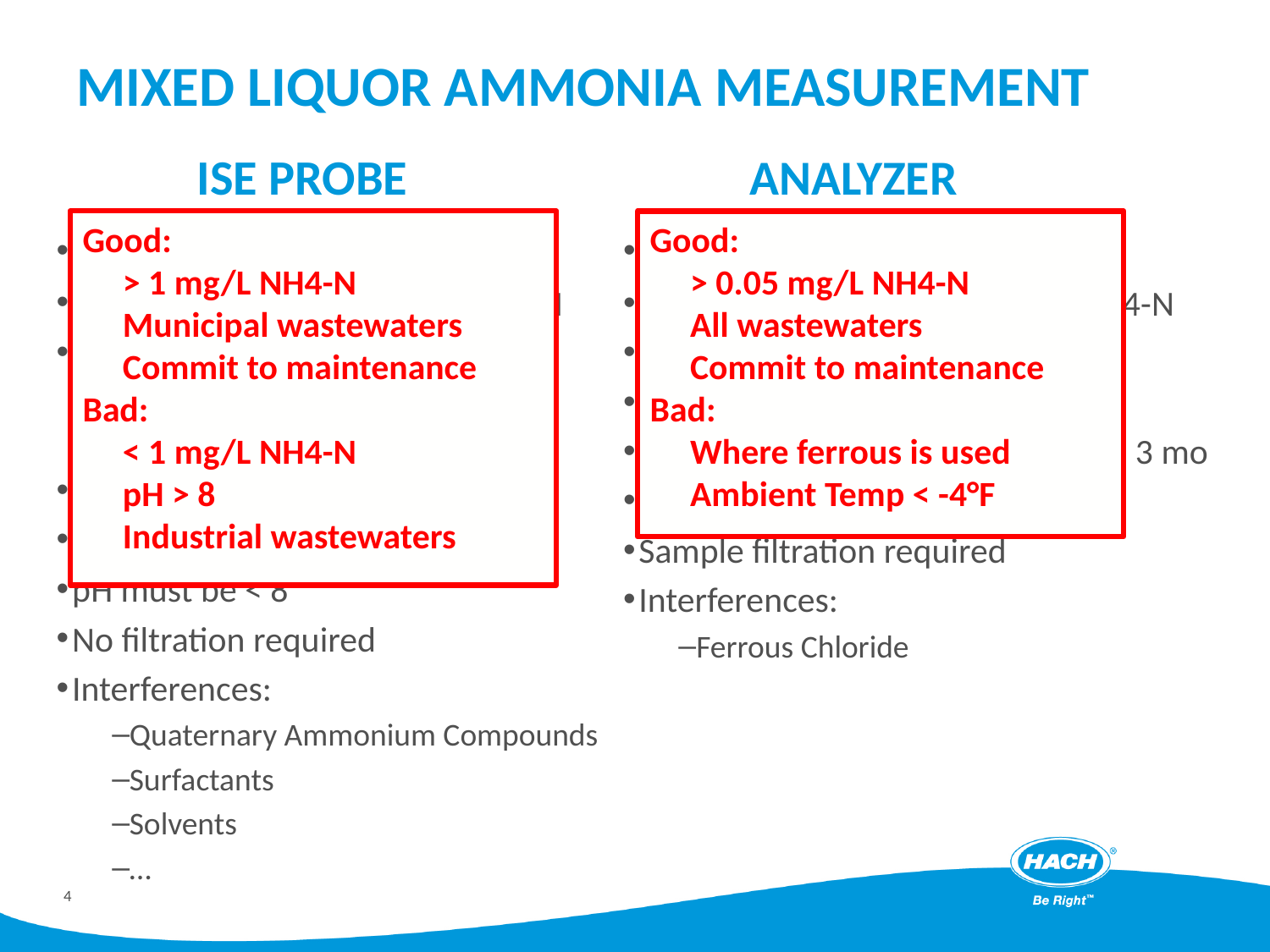

Mixed liquor ammonia measurement
# ISE Probe
analyzer
Good:
     > 1 mg/L NH4-N
     Municipal wastewaters
     Commit to maintenance
Bad:
     < 1 mg/L NH4-N
     pH > 8
     Industrial wastewaters

Good:
     > 0.05 mg/L NH4-N
     All wastewaters
     Commit to maintenance
Bad:
     Where ferrous is used
     Ambient Temp < -4°F

Ion Selective Electrode (NH4+)
Design range: 1-1000 mg/L NH4-N
Manual calibration vs Lab
Weekly for first month
Monthly thereafter
Manual cleaning 1/mo
Replace cartridge: 6-12 mo
pH must be < 8
No filtration required
Interferences:
Quaternary Ammonium Compounds
Surfactants
Solvents
…

Gas Sensing Electrode (NH3)
Design range: 0.05-1000 mg/L NH4-N
Automatic calibration
Manual cleaning 1/mo
Replace reagents/GSE membrane: 3 mo
pH independent
Sample filtration required
Interferences:
Ferrous Chloride
4